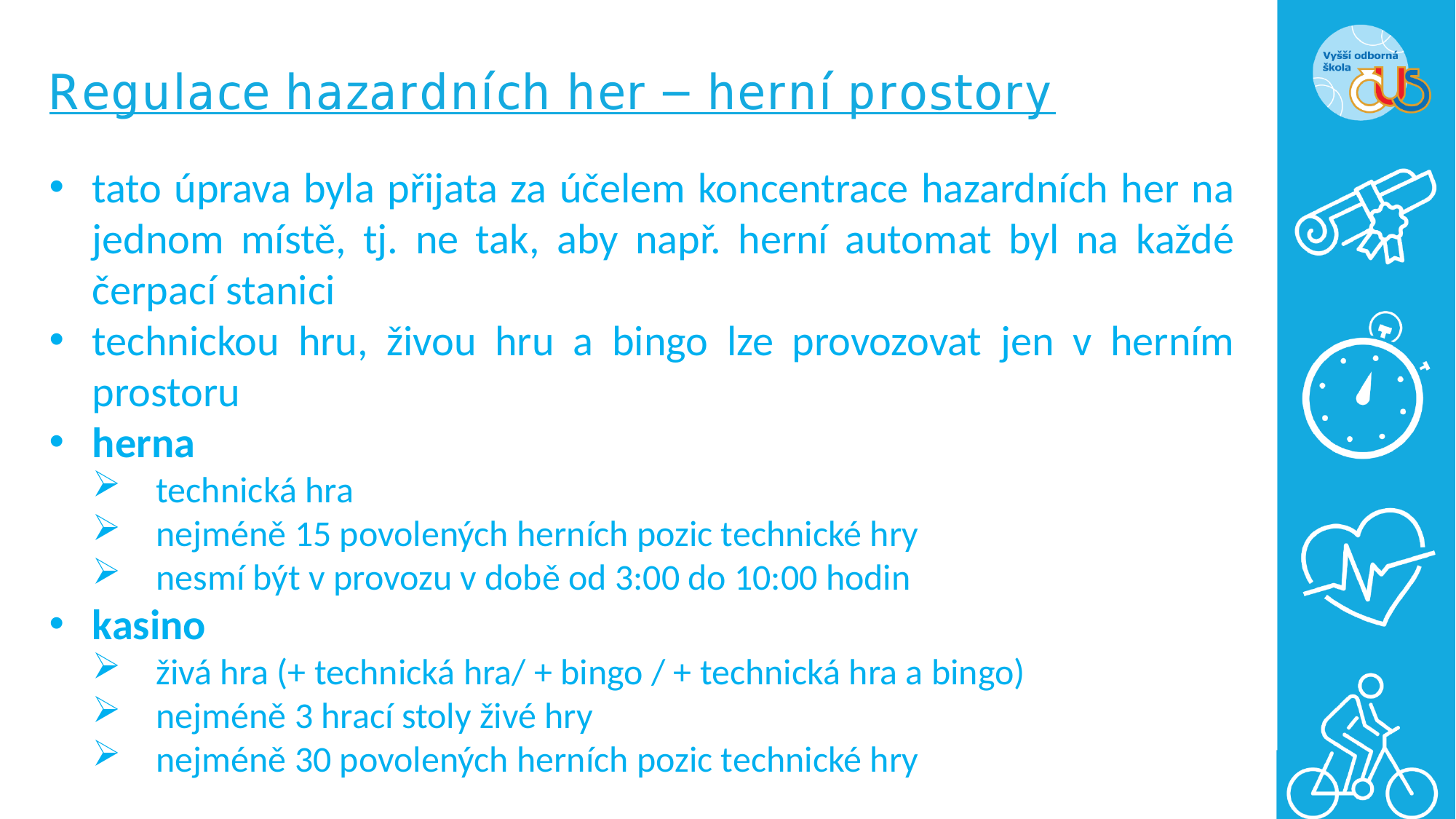

# Regulace hazardních her – herní prostory
tato úprava byla přijata za účelem koncentrace hazardních her na jednom místě, tj. ne tak, aby např. herní automat byl na každé čerpací stanici
technickou hru, živou hru a bingo lze provozovat jen v herním prostoru
herna
technická hra
nejméně 15 povolených herních pozic technické hry
nesmí být v provozu v době od 3:00 do 10:00 hodin
kasino
živá hra (+ technická hra/ + bingo / + technická hra a bingo)
nejméně 3 hrací stoly živé hry
nejméně 30 povolených herních pozic technické hry